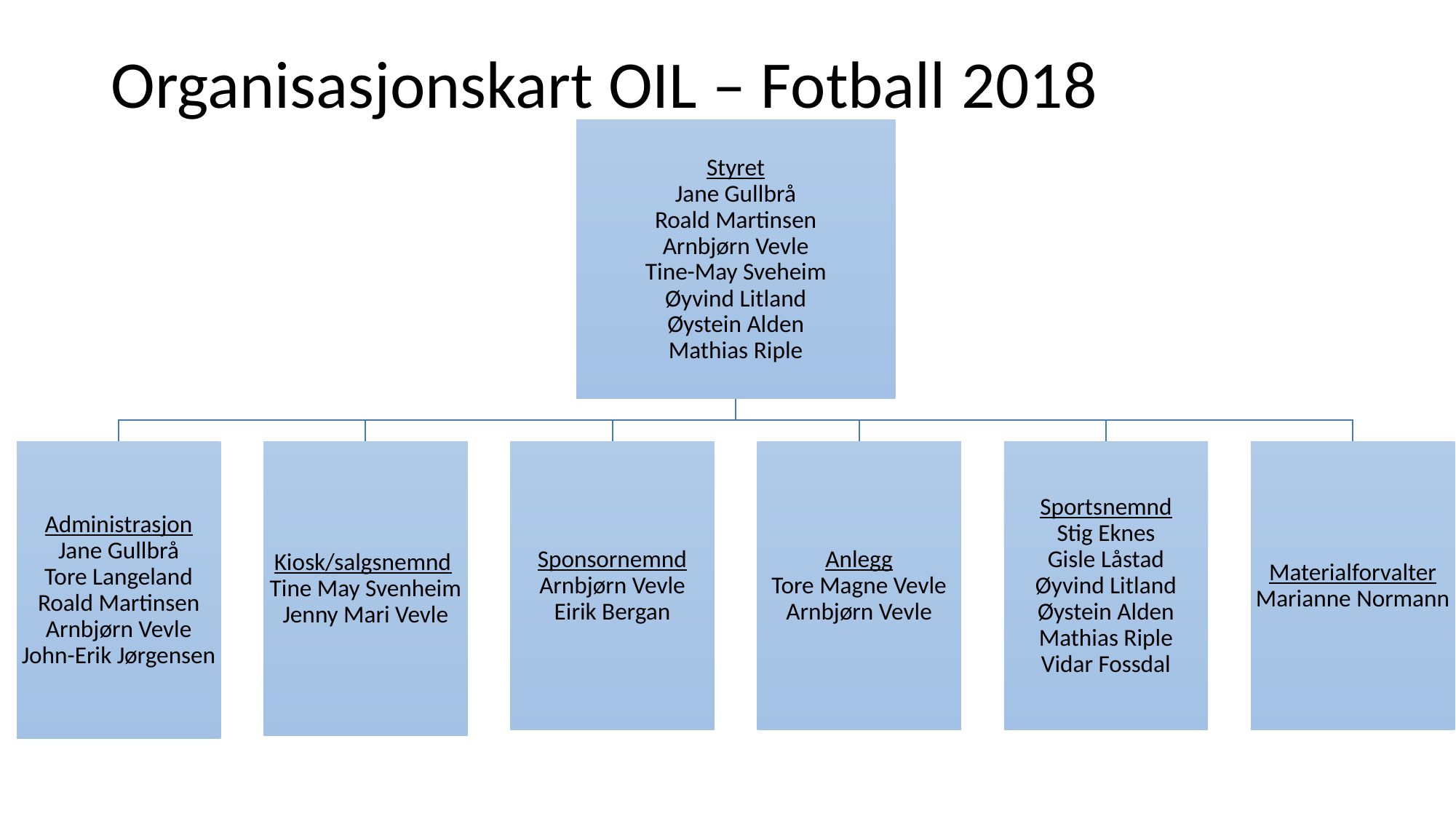

# Organisasjonskart OIL – Fotball 2018

Styret
Jane Gullbrå
Roald Martinsen
Arnbjørn Vevle
Tine-May Sveheim
Øyvind Litland
Øystein Alden
Mathias Riple
Administrasjon
Jane Gullbrå
Tore Langeland
Roald Martinsen
Arnbjørn Vevle
John-Erik Jørgensen
Kiosk/salgsnemnd 
Tine May Svenheim
Jenny Mari Vevle
Sponsornemnd
Arnbjørn Vevle
Eirik Bergan
Anlegg
Tore Magne Vevle
Arnbjørn Vevle
Sportsnemnd
Stig Eknes
Gisle Låstad
Øyvind Litland
Øystein Alden
Mathias Riple
Vidar Fossdal
Materialforvalter
Marianne Normann